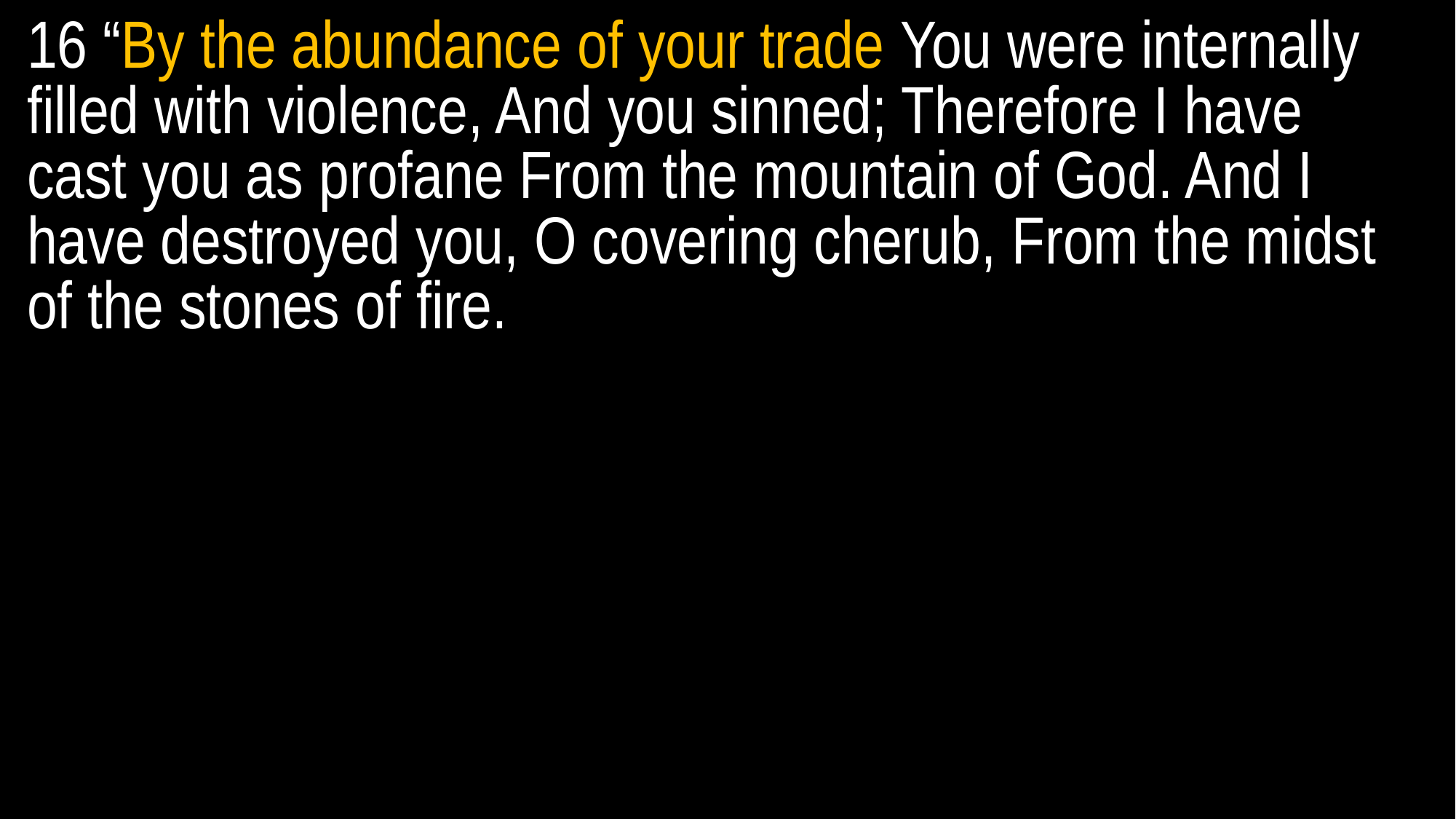

16 “By the abundance of your trade You were internally filled with violence, And you sinned; Therefore I have cast you as profane From the mountain of God. And I have destroyed you, O covering cherub, From the midst of the stones of fire.